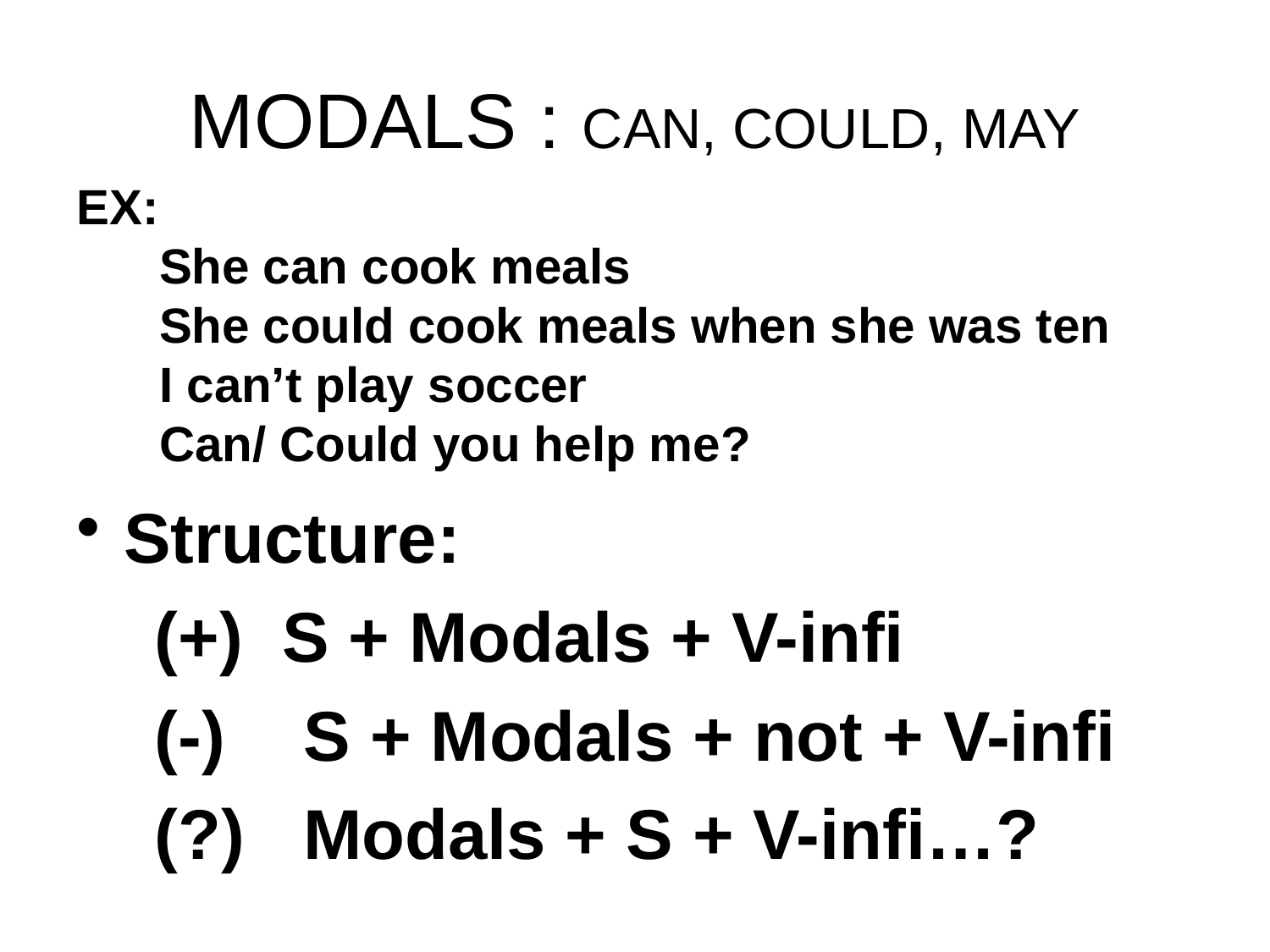

# MODALS : CAN, COULD, MAY
EX:
      She can cook meals
      She could cook meals when she was ten
      I can’t play soccer
      Can/ Could you help me?
Structure:
    (+)  S + Modals + V-infi
    (-)    S + Modals + not + V-infi
    (?)   Modals + S + V-infi…?